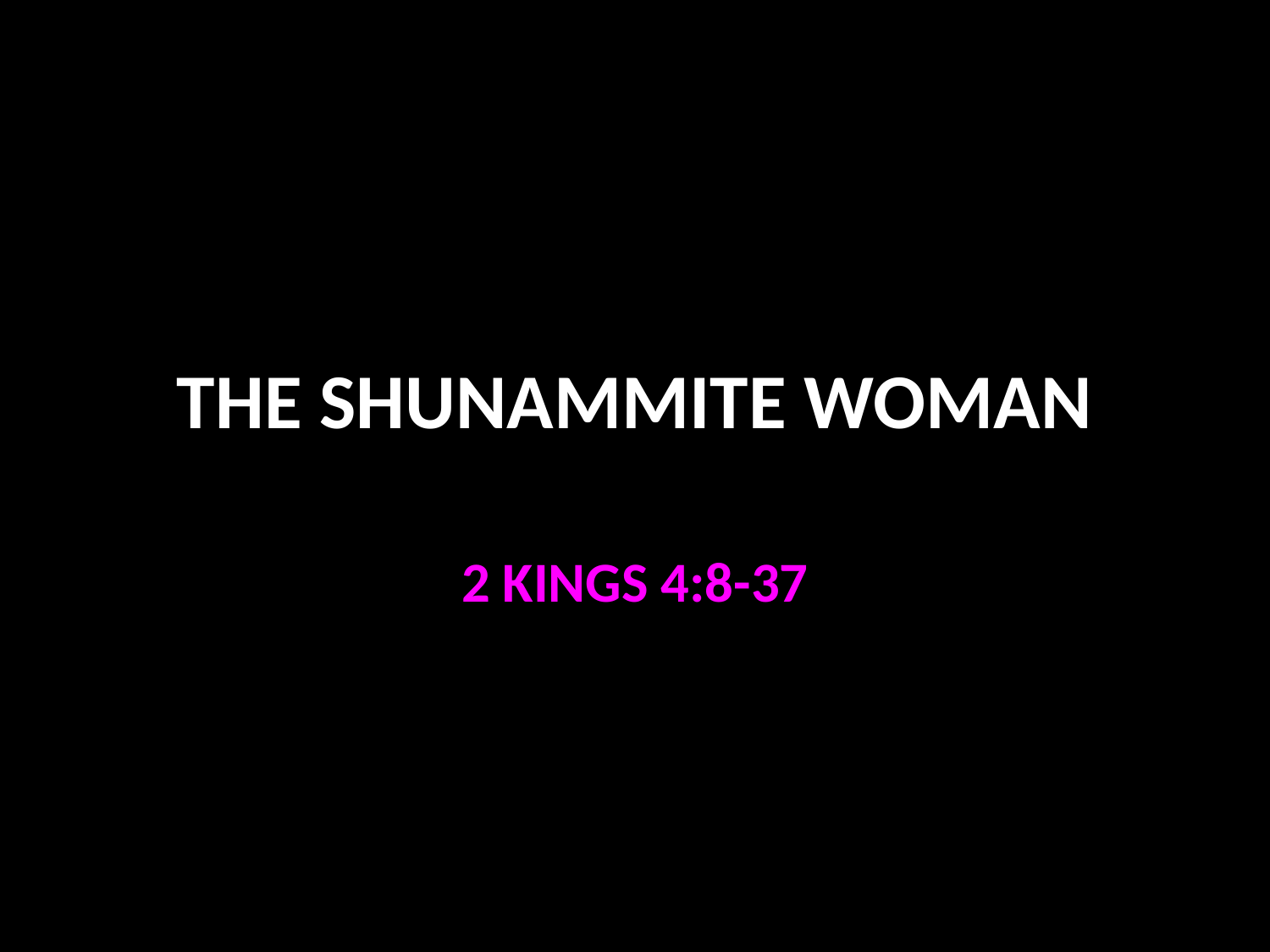

# THE SHUNAMMITE WOMAN
2 KINGS 4:8-37